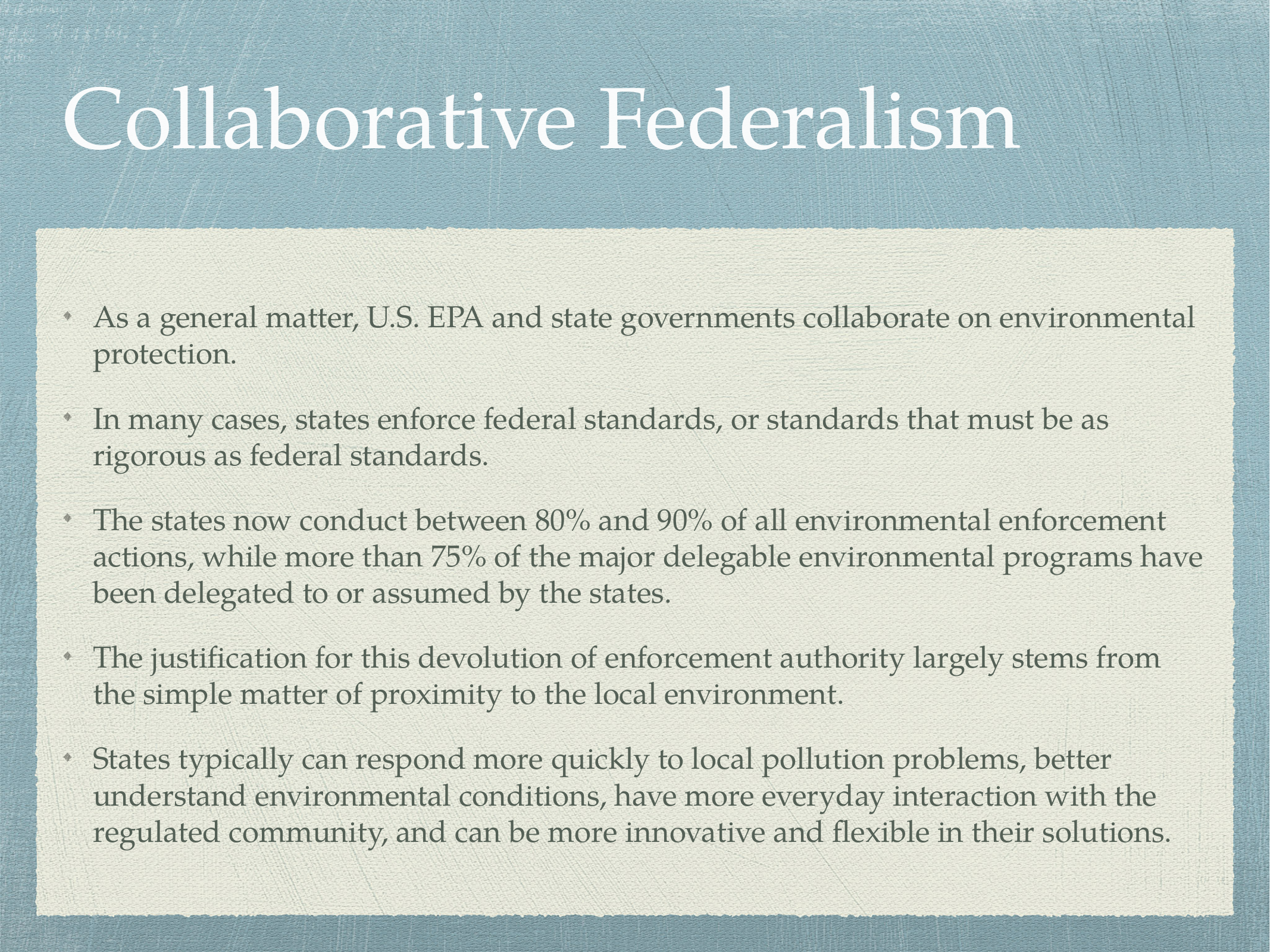

# Collaborative Federalism
As a general matter, U.S. EPA and state governments collaborate on environmental protection.
In many cases, states enforce federal standards, or standards that must be as rigorous as federal standards.
The states now conduct between 80% and 90% of all environmental enforcement actions, while more than 75% of the major delegable environmental programs have been delegated to or assumed by the states.
The justification for this devolution of enforcement authority largely stems from the simple matter of proximity to the local environment.
States typically can respond more quickly to local pollution problems, better understand environmental conditions, have more everyday interaction with the regulated community, and can be more innovative and flexible in their solutions.